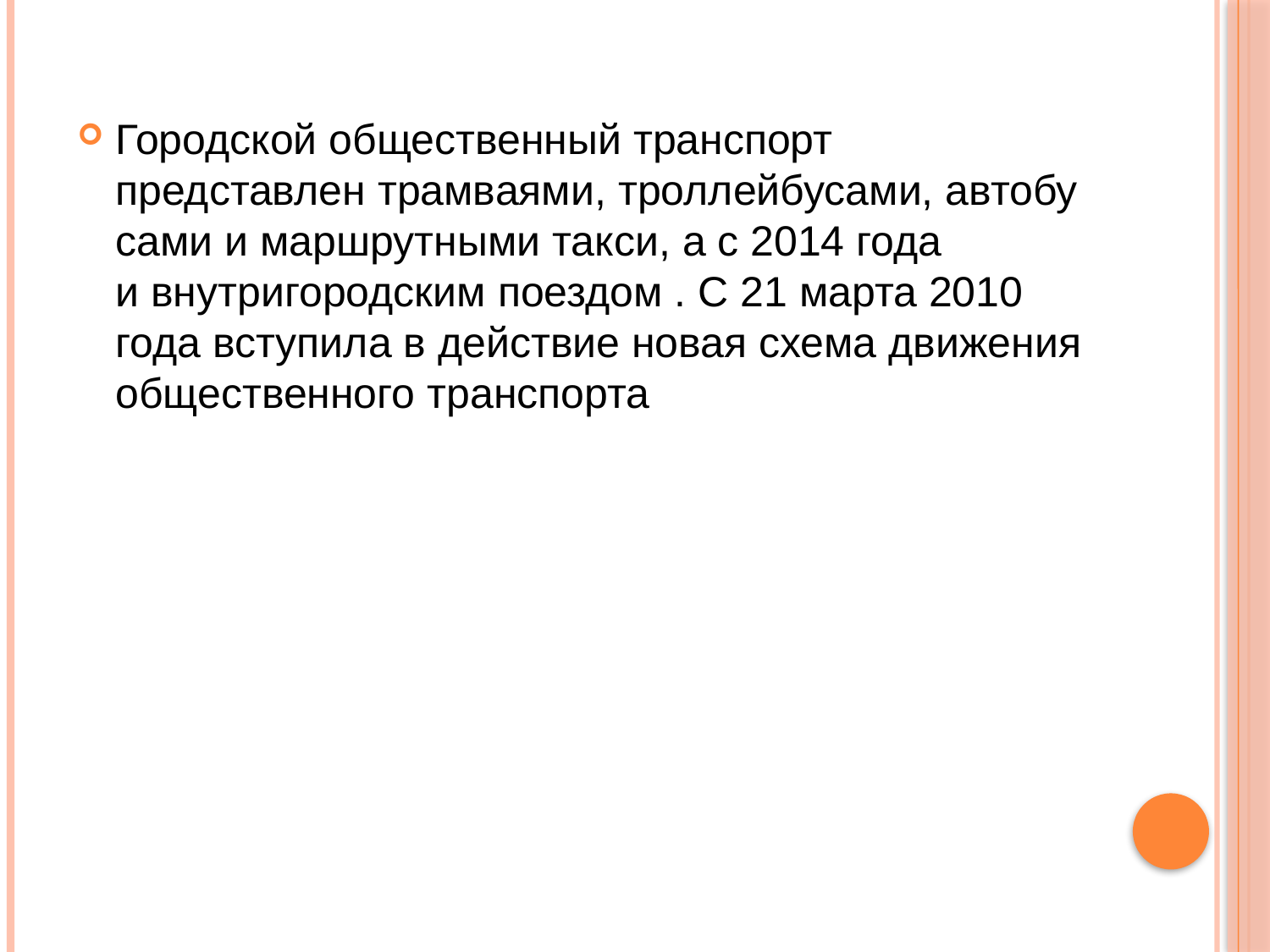

#
Городской общественный транспорт представлен трамваями, троллейбусами, автобусами и маршрутными такси, а с 2014 года и внутригородским поездом . С 21 марта 2010 года вступила в действие новая схема движения общественного транспорта